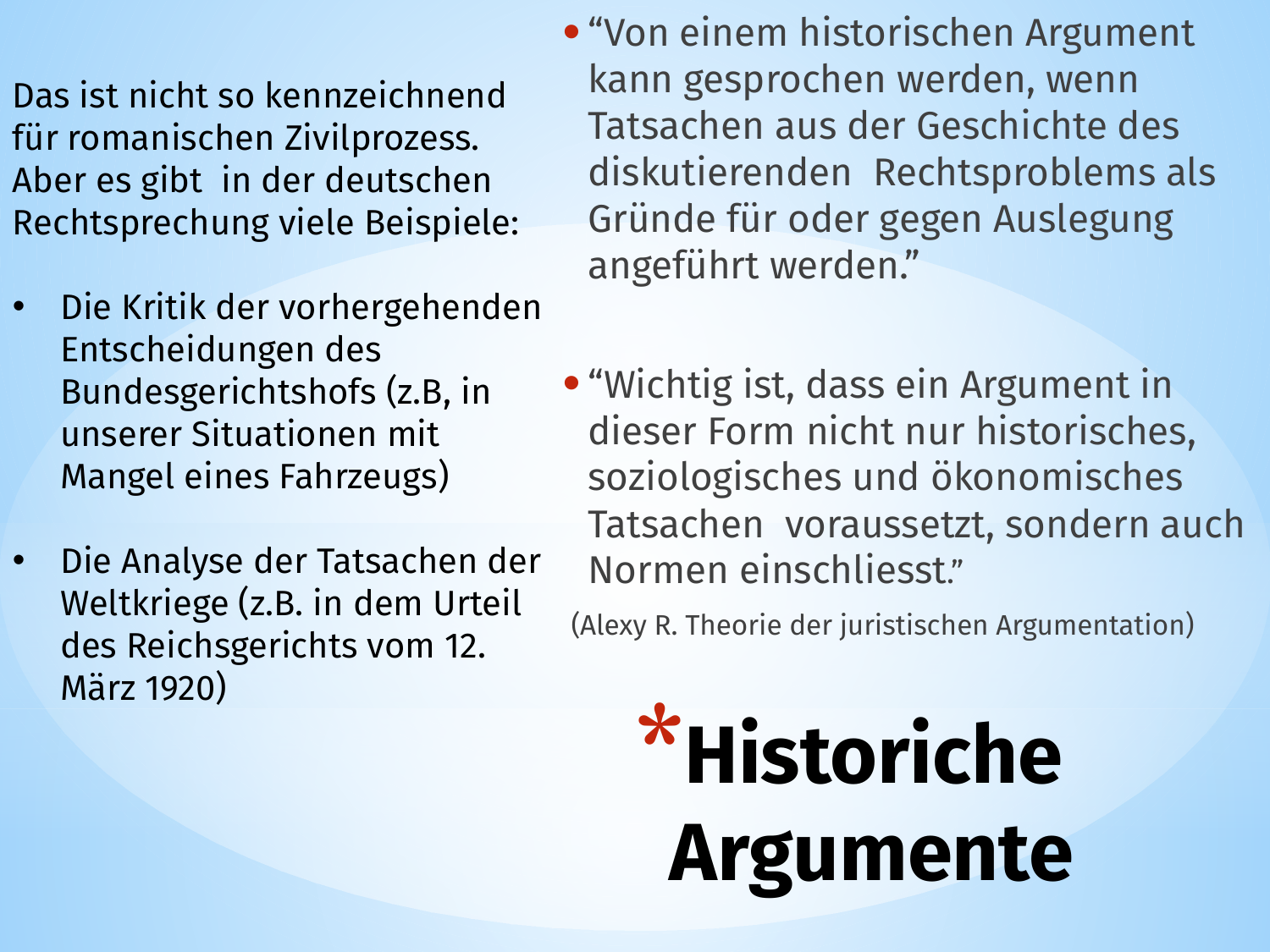

“Von einem historischen Argument kann gesprochen werden, wenn Tatsachen aus der Geschichte des diskutierenden  Rechtsproblems als Gründe für oder gegen Auslegung angeführt werden.”

“Wichtig ist, dass ein Argument in dieser Form nicht nur historisches, soziologisches und ökonomisches Tatsachen  voraussetzt, sondern auch Normen einschliesst.”
 (Alexy R. Theorie der juristischen Argumentation)

Das ist nicht so kennzeichnend für romanischen Zivilprozess. Aber es gibt  in der deutschen Rechtsprechung viele Beispiele:

Die Kritik der vorhergehenden Entscheidungen des Bundesgerichtshofs (z.B, in unserer Situationen mit Mangel eines Fahrzeugs)

Die Analyse der Tatsachen der Weltkriege (z.B. in dem Urteil des Reichsgerichts vom 12. März 1920)

# Historiche Argumente